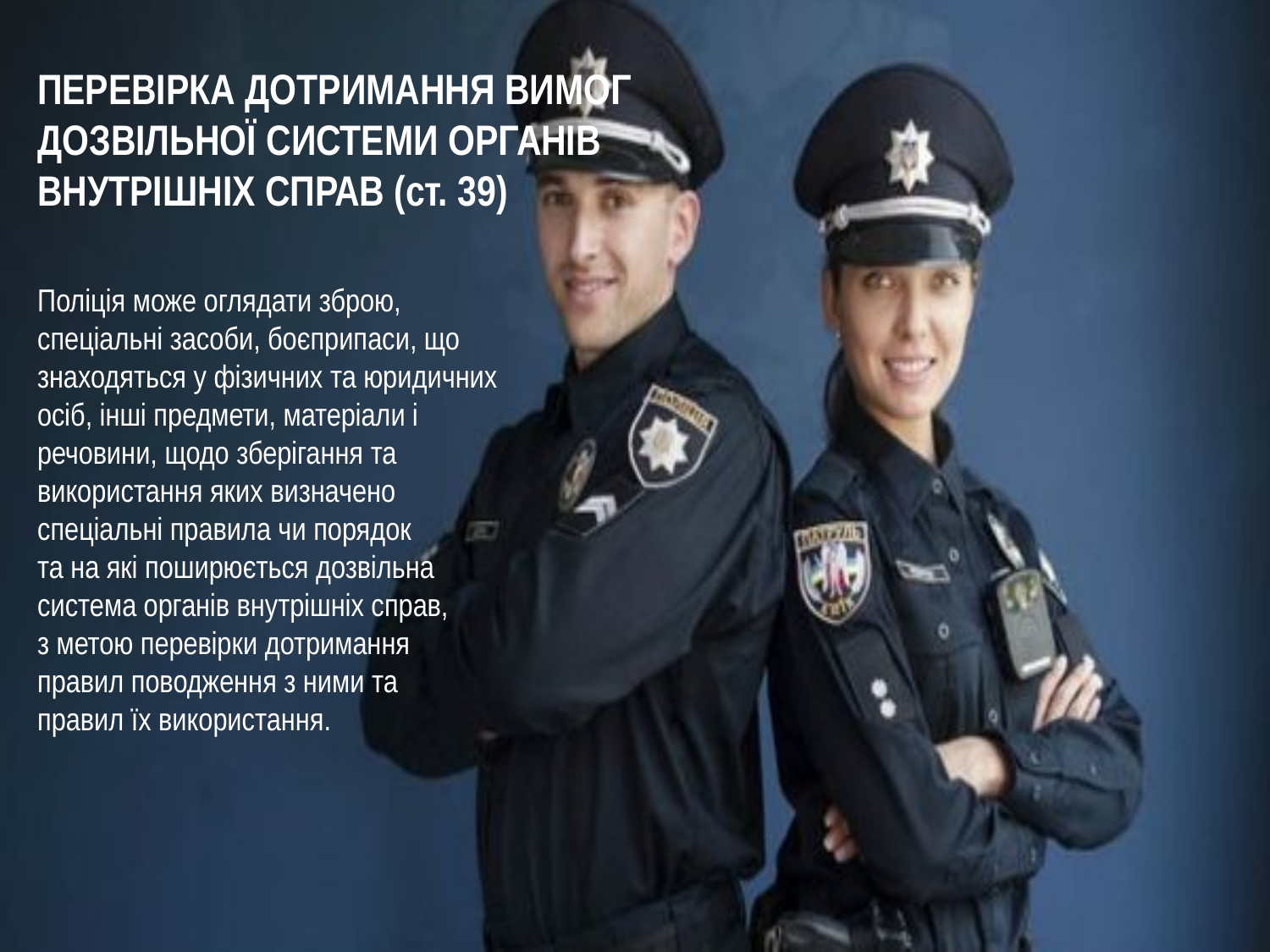

ПЕРЕВІРКА ДОТРИМАННЯ ВИМОГ ДОЗВІЛЬНОЇ СИСТЕМИ ОРГАНІВ ВНУТРІШНІХ СПРАВ (ст. 39)
Поліція може оглядати зброю, спеціальні засоби, боєприпаси, що знаходяться у фізичних та юридичних осіб, інші предмети, матеріали і речовини, щодо зберігання та використання яких визначено спеціальні правила чи порядок
та на які поширюється дозвільна система органів внутрішніх справ,
з метою перевірки дотримання
правил поводження з ними та
правил їх використання.